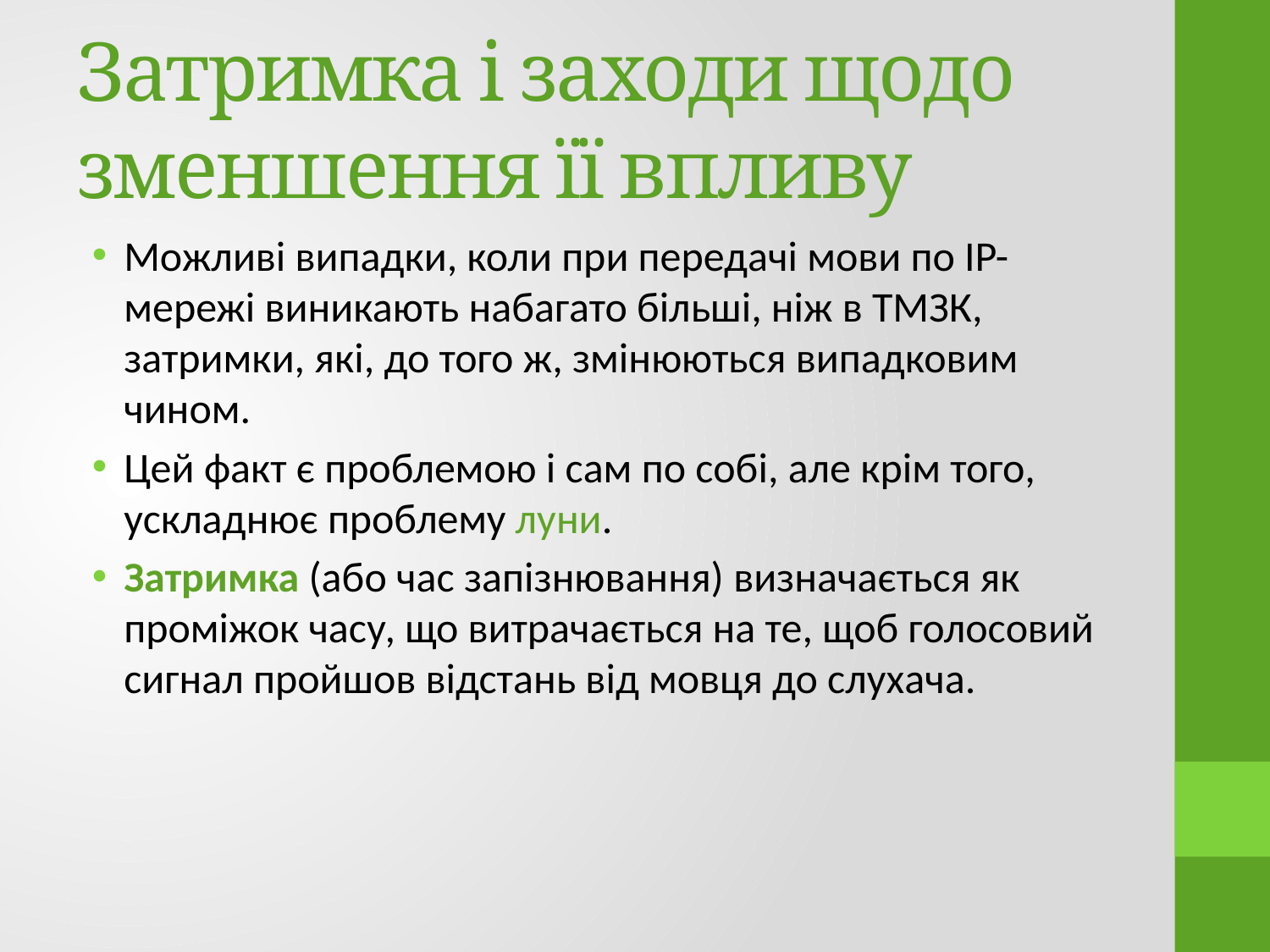

# Затримка і заходи щодо зменшення її впливу
Можливі випадки, коли при передачі мови по IP-мережі виникають набагато більші, ніж в ТМЗК, затримки, які, до того ж, змінюються випадковим чином.
Цей факт є проблемою і сам по собі, але крім того, ускладнює проблему луни.
Затримка (або час запізнювання) визначається як проміжок часу, що витрачається на те, щоб голосовий сигнал пройшов відстань від мовця до слухача.